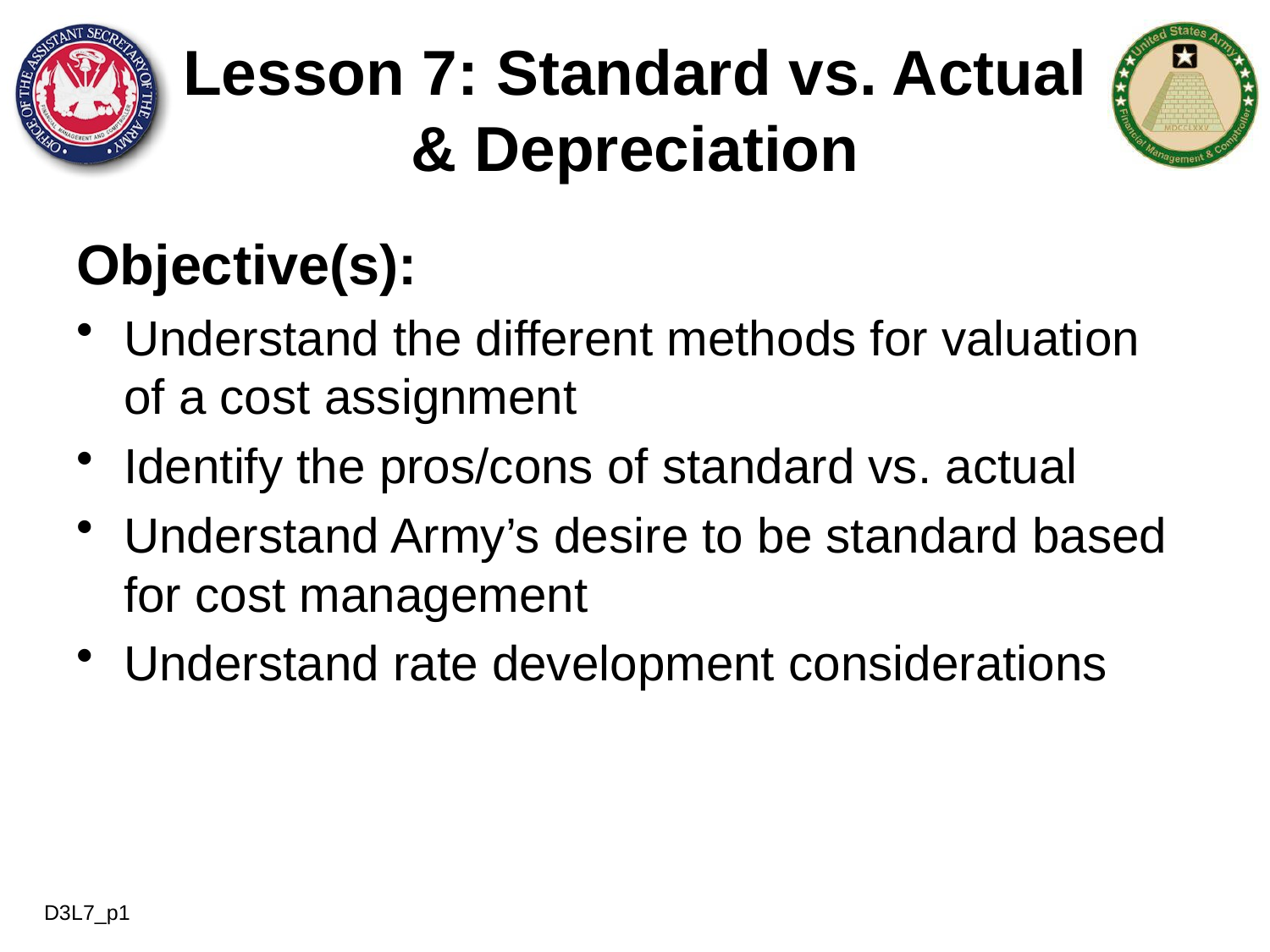

# Lesson 7: Standard vs. Actual & Depreciation
Objective(s):
Understand the different methods for valuation of a cost assignment
Identify the pros/cons of standard vs. actual
Understand Army’s desire to be standard based for cost management
Understand rate development considerations
D3L7_p1